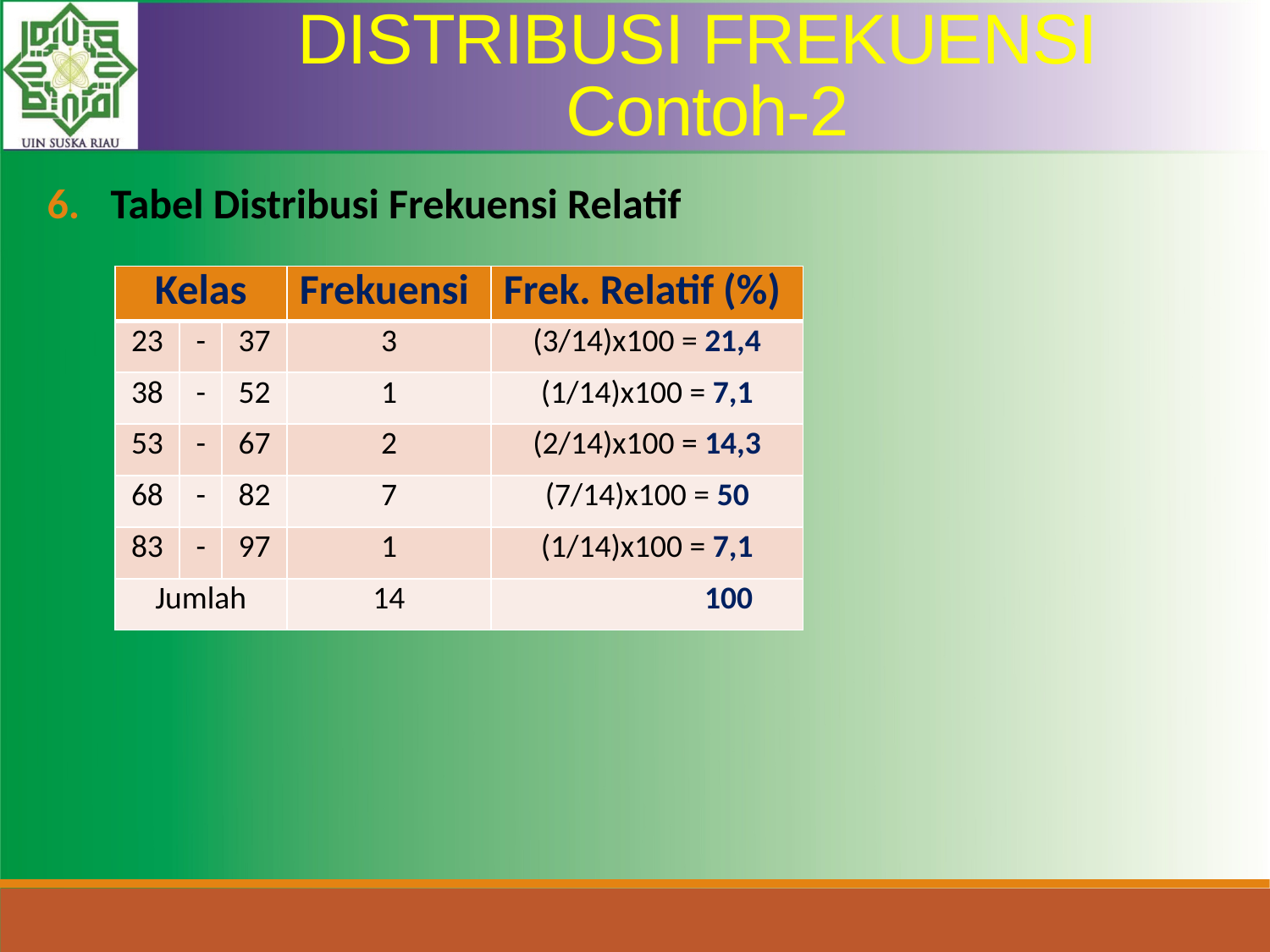

DISTRIBUSI FREKUENSI
Contoh-2
Tabel Distribusi Frekuensi Relatif
| Kelas |  |  | Frekuensi | Frek. Relatif (%) |
| --- | --- | --- | --- | --- |
| 23 | - | 37 | 3 | (3/14)x100 = 21,4 |
| 38 | - | 52 | 1 | (1/14)x100 = 7,1 |
| 53 | - | 67 | 2 | (2/14)x100 = 14,3 |
| 68 | - | 82 | 7 | (7/14)x100 = 50 |
| 83 | - | 97 | 1 | (1/14)x100 = 7,1 |
| Jumlah |  |  | 14 | 100 |